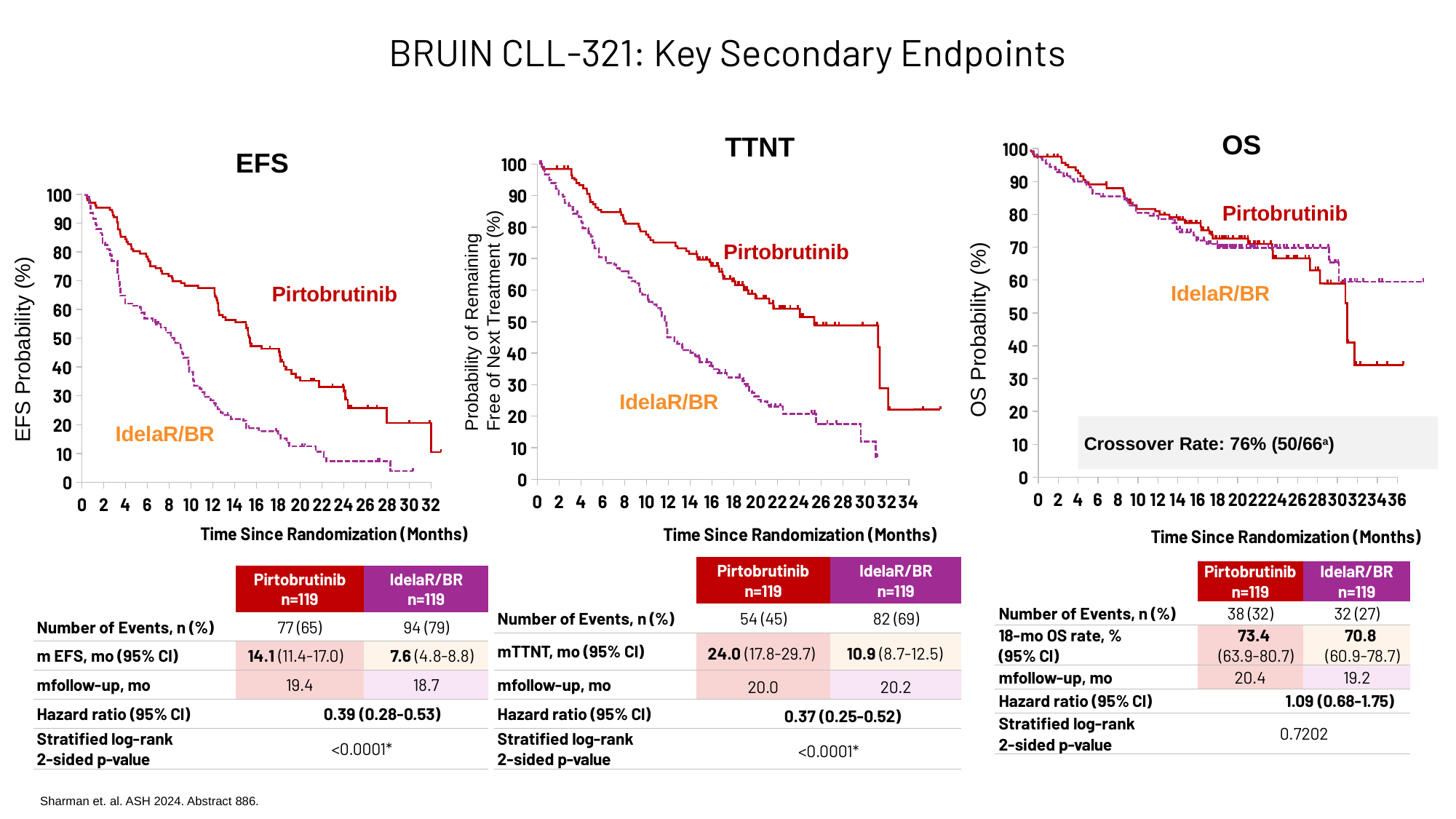

BRUIN CLL-321: Key Secondary Endpoints
OS
TTNT

### Chart

| Category | Y-Values |
|---|---|

Pirtobrutinib
IdelaR/BR
EFS

### Chart

| Category | Y-Values |
|---|---|

Pirtobrutinib
IdelaR/BR
OS Probability (%)
Probability of Remaining
Free of Next Treatment (%)
EFS Probability (%)

### Chart

| Category | Y-Values |
|---|---|

Pirtobrutinib
IdelaR/BR
Crossover Rate: 76% (50/66a)
|  | Pirtobrutinib n=119 | IdelaR/BR n=119 |
| --- | --- | --- |
| Number of Events, n (%) | 54 (45) | 82 (69) |
| mTTNT, mo (95% CI) | 24.0 (17.8-29.7) | 10.9 (8.7-12.5) |
| mfollow-up, mo | 20.0 | 20.2 |
| Hazard ratio (95% CI) | 0.37 (0.25-0.52) |  |
| Stratified log-rank 2-sided p-value | <0.0001\* |  |
|  | Pirtobrutinib n=119 | IdelaR/BR n=119 |
| --- | --- | --- |
| Number of Events, n (%) | 38 (32) | 32 (27) |
| 18-mo OS rate, % (95% CI) | 73.4 (63.9-80.7) | 70.8 (60.9-78.7) |
| mfollow-up, mo | 20.4 | 19.2 |
| Hazard ratio (95% CI) | 1.09 (0.68-1.75) |  |
| Stratified log-rank 2-sided p-value | 0.7202 |  |
|  | Pirtobrutinib n=119 | IdelaR/BR n=119 |
| --- | --- | --- |
| Number of Events, n (%) | 77 (65) | 94 (79) |
| m EFS, mo (95% CI) | 14.1 (11.4-17.0) | 7.6 (4.8-8.8) |
| mfollow-up, mo | 19.4 | 18.7 |
| Hazard ratio (95% CI) | 0.39 (0.28-0.53) |  |
| Stratified log-rank 2-sided p-value | <0.0001\* |  |
Sharman et. al. ASH 2024. Abstract 886.